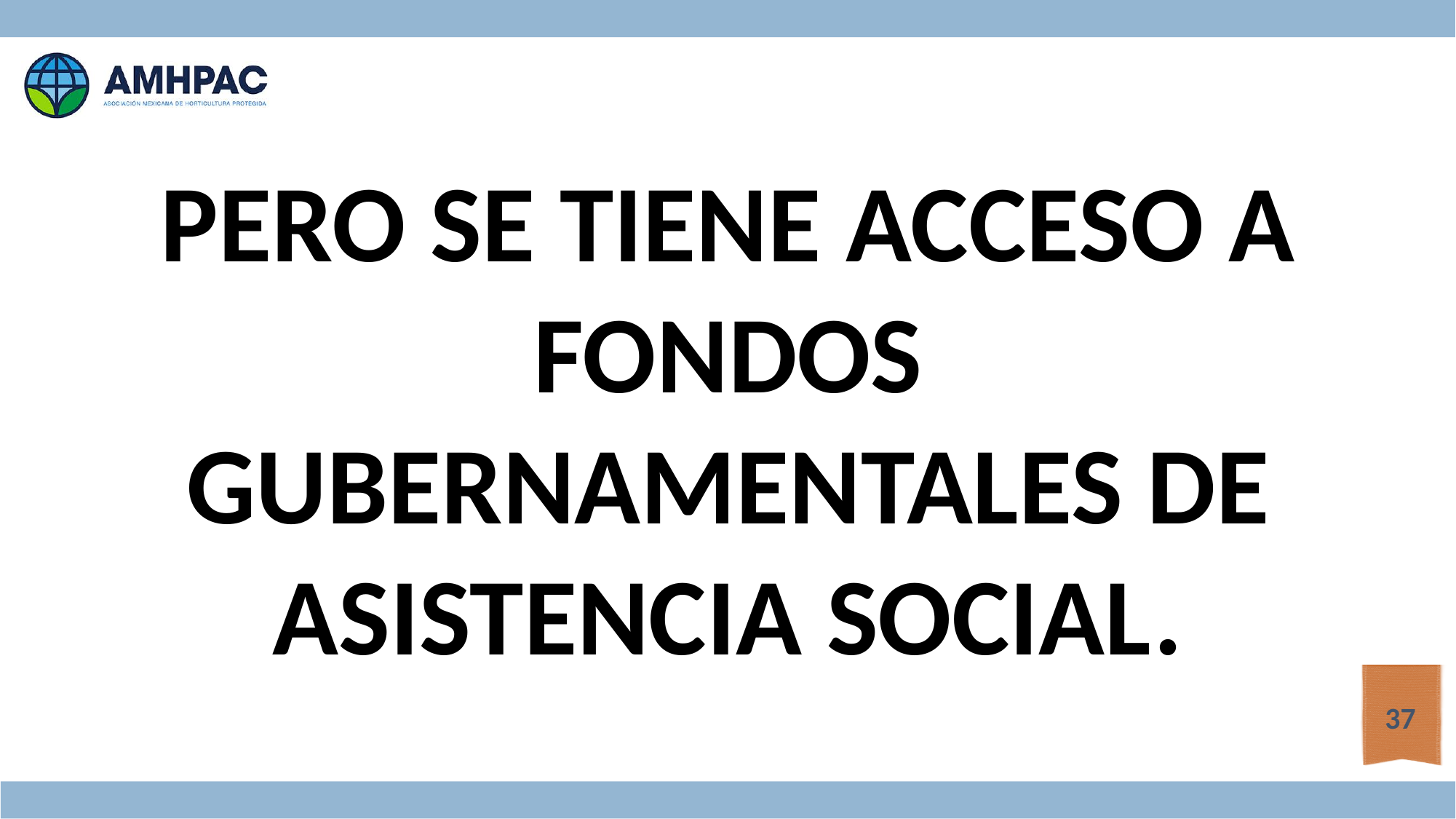

PERO SE TIENE ACCESO A FONDOS GUBERNAMENTALES DE ASISTENCIA SOCIAL.
37